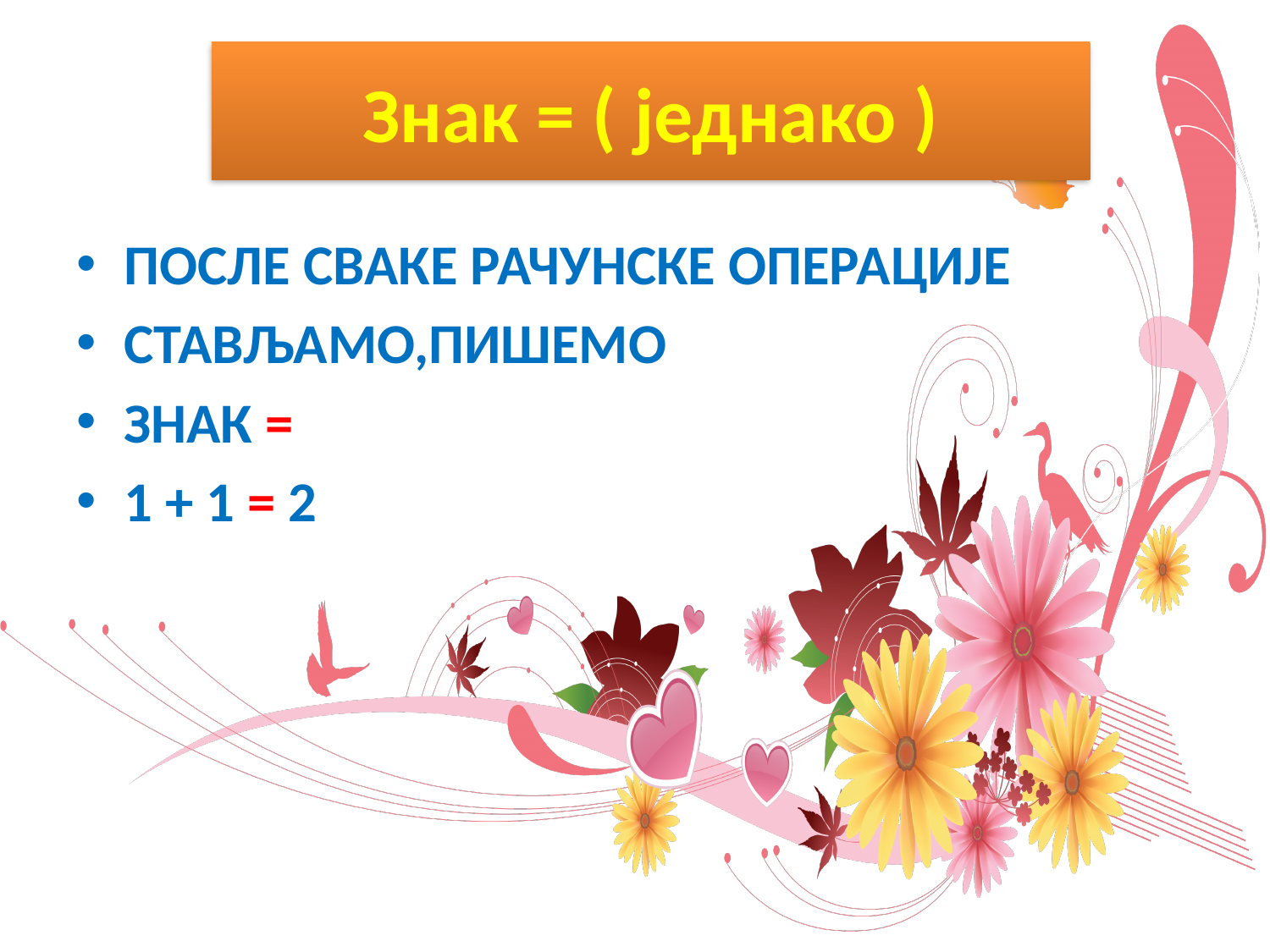

#
Знак = ( једнако )
ПОСЛЕ СВАКЕ РАЧУНСКЕ ОПЕРАЦИЈЕ
СТАВЉАМО,ПИШЕМО
ЗНАК =
1 + 1 = 2